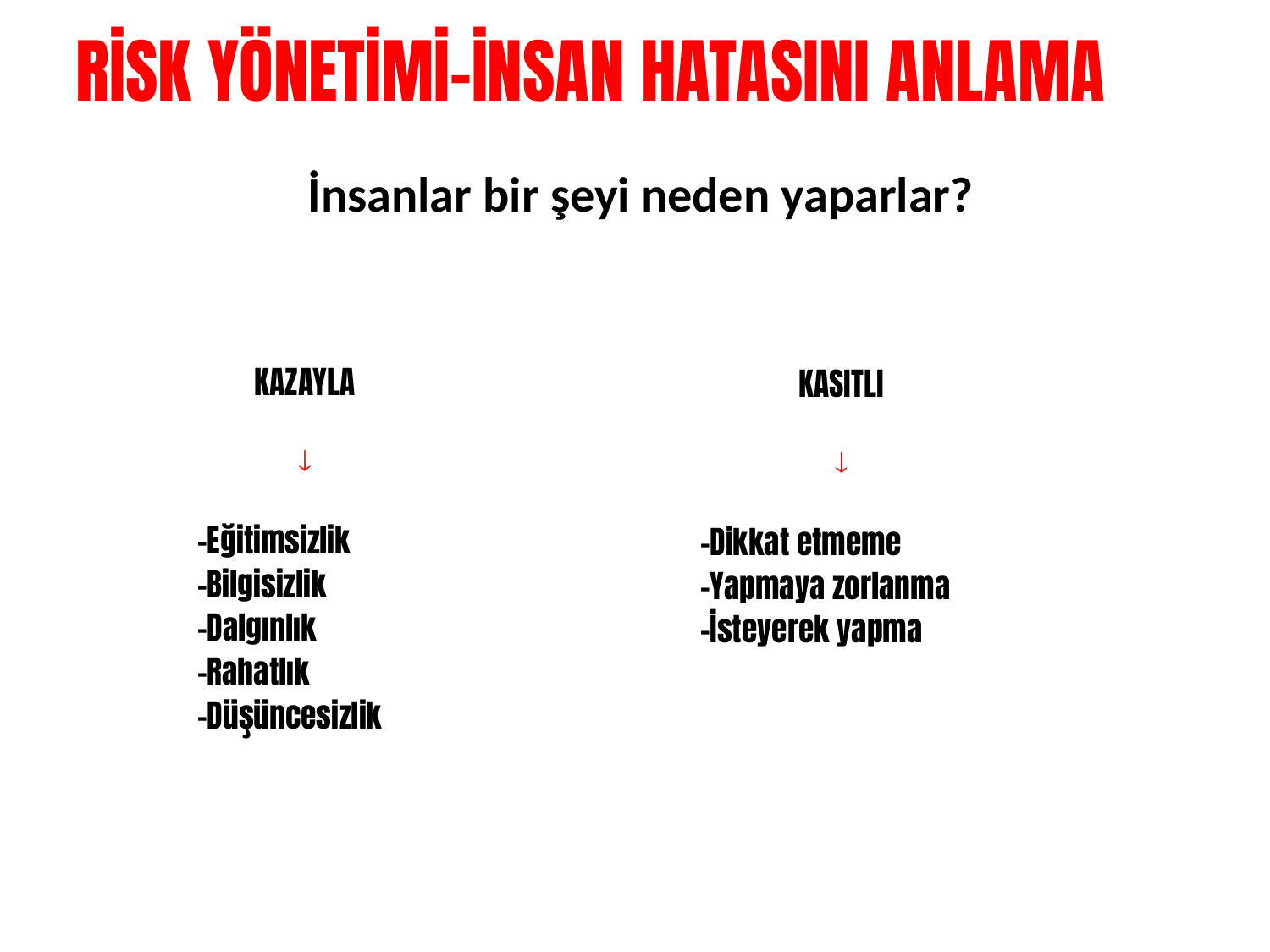

RİSK YÖNETİMİ-İNSAN HATASINI ANLAMA
İnsanlar bir şeyi neden yaparlar?
KAZAYLA

↓

-Eğitimsizlik
-Bilgisizlik
-Dalgınlık
-Rahatlık
-Düşüncesizlik
KASITLI

↓

-Dikkat etmeme
-Yapmaya zorlanma
-İsteyerek yapma